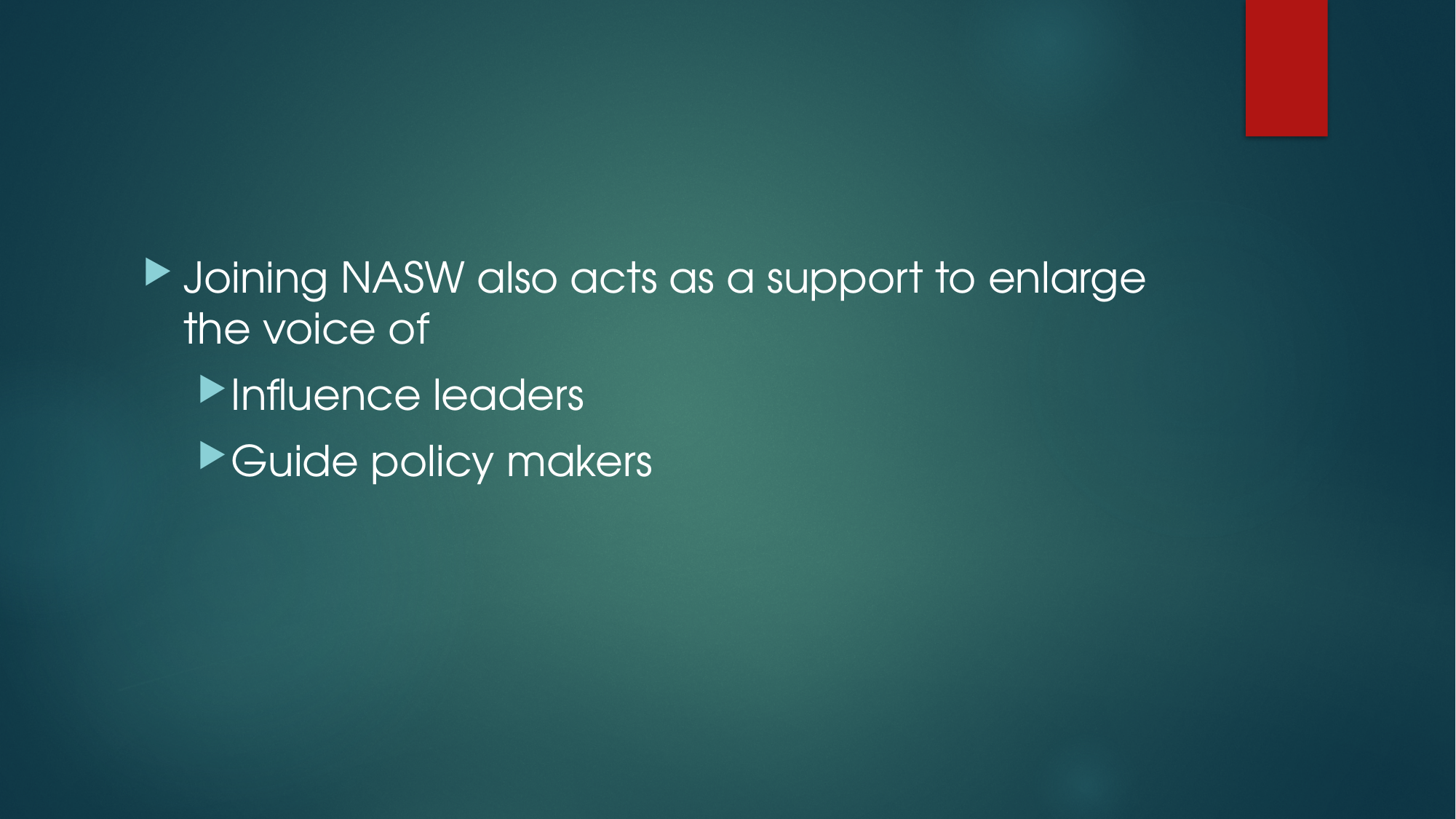

#
Joining NASW also acts as a support to enlarge the voice of
Influence leaders
Guide policy makers